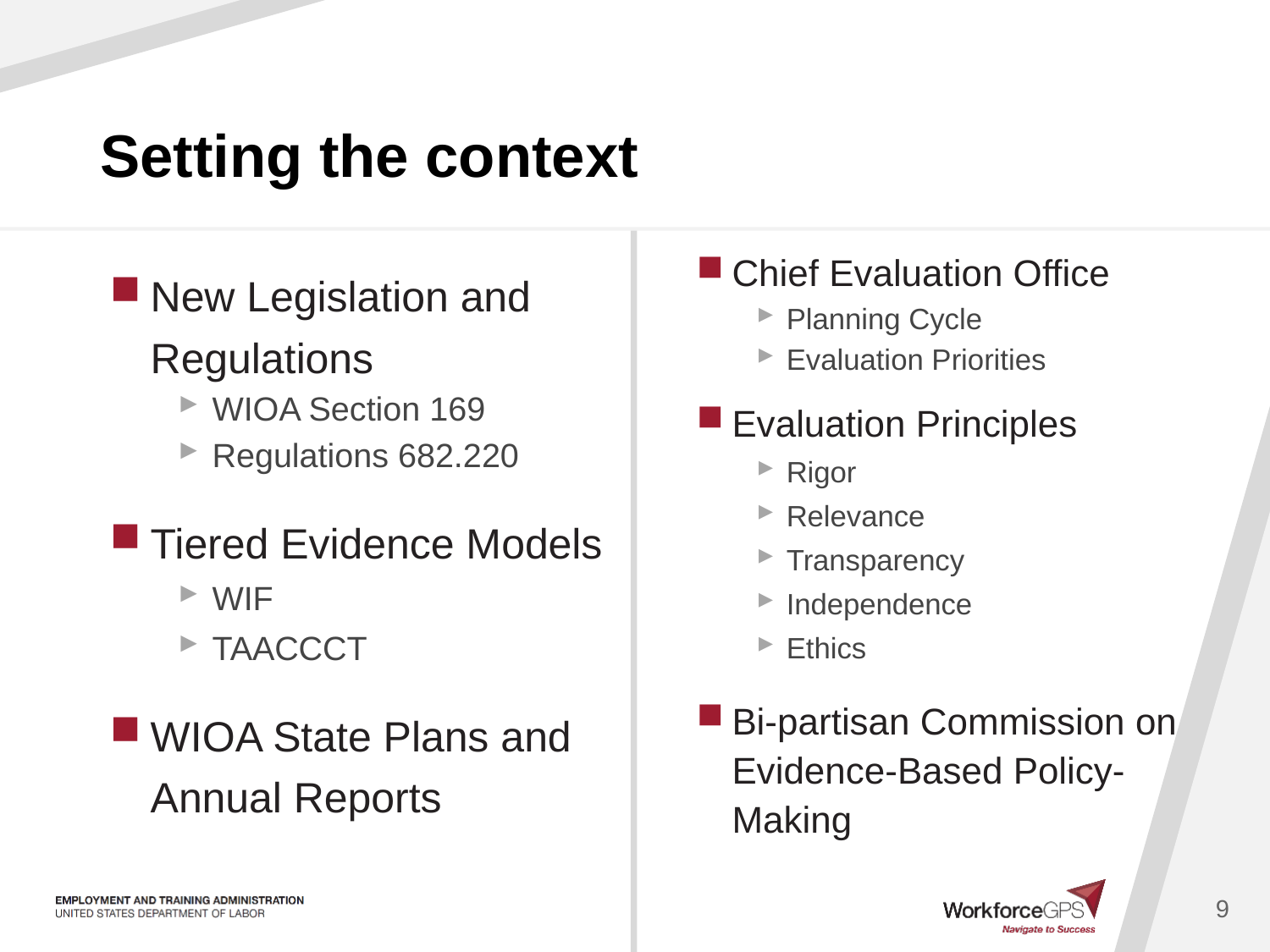

# Setting the context
Chief Evaluation Office
Planning Cycle
Evaluation Priorities
Evaluation Principles
Rigor
Relevance
Transparency
Independence
Ethics
Bi-partisan Commission on Evidence-Based Policy-Making
New Legislation and Regulations
WIOA Section 169
Regulations 682.220
Tiered Evidence Models
WIF
TAACCCT
WIOA State Plans and Annual Reports
9